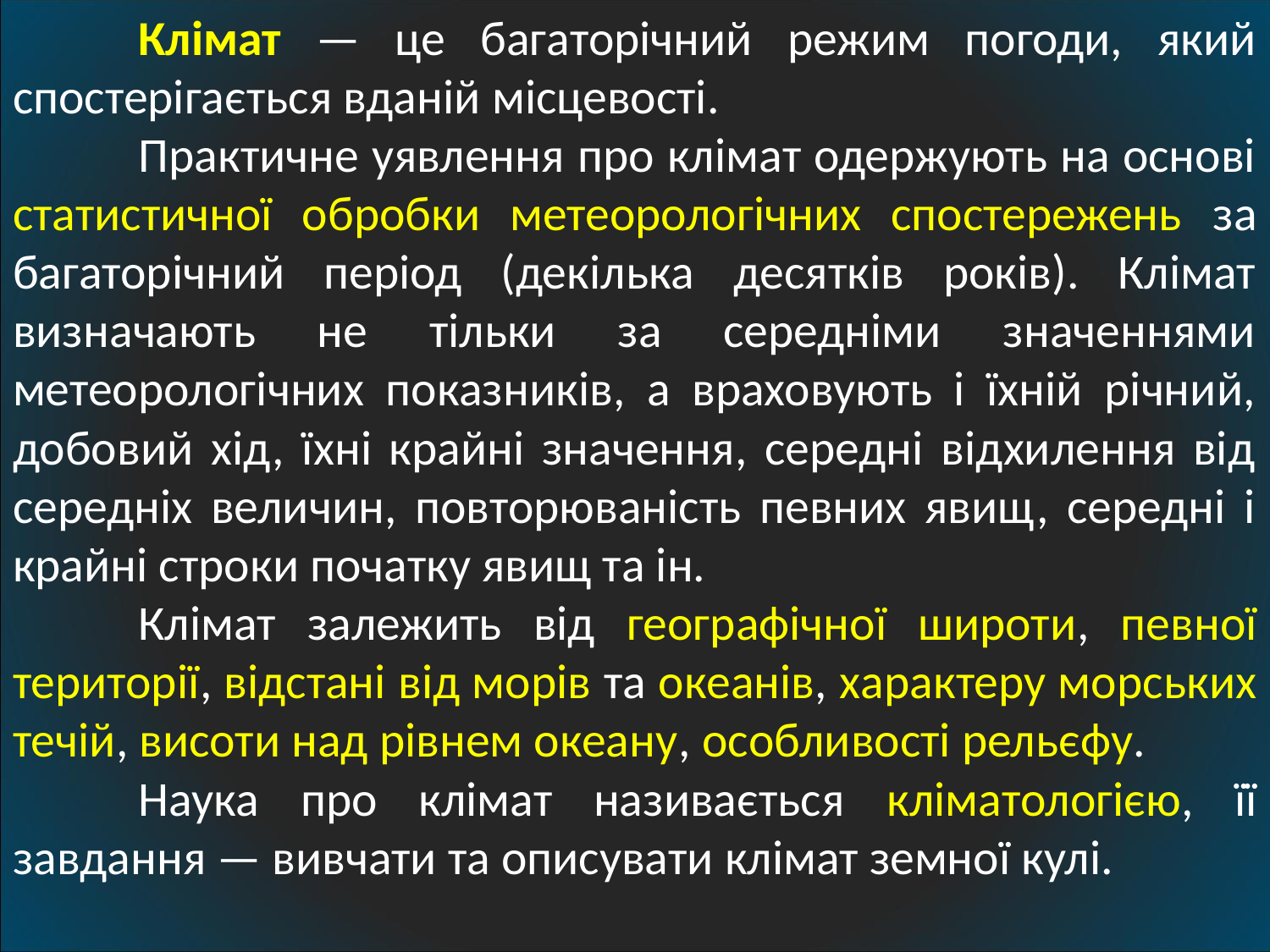

Клімат — це багаторічний режим погоди, який спостерігається вданій місцевості.
	Практичне уявлення про клімат одержують на основі статистичної обробки метеорологічних спостережень за багаторічний період (декілька десятків років). Клімат визначають не тільки за середніми значеннями метеорологічних показників, а враховують і їхній річний, добовий хід, їхні крайні значення, середні відхилення від середніх величин, повторюваність певних явищ, середні і крайні строки початку явищ та ін.
	Клімат залежить від географічної широти, певної території, відстані від морів та океанів, характеру морських течій, висоти над рівнем океану, особливості рельєфу.
	Наука про клімат називається кліматологією, її завдання — вивчати та описувати клімат земної кулі.